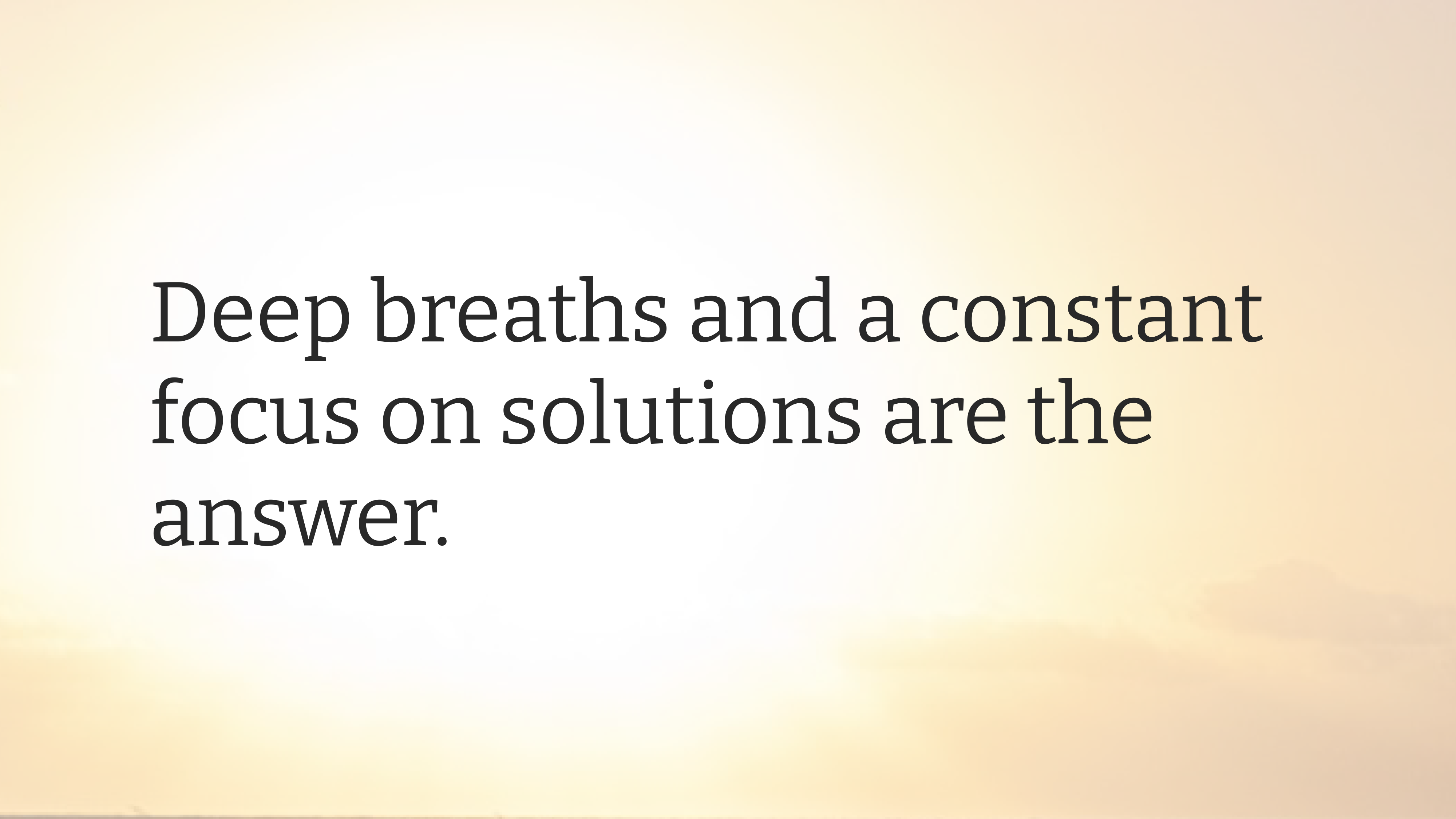

# Deep breaths and a constant focus on solutions are the answer.